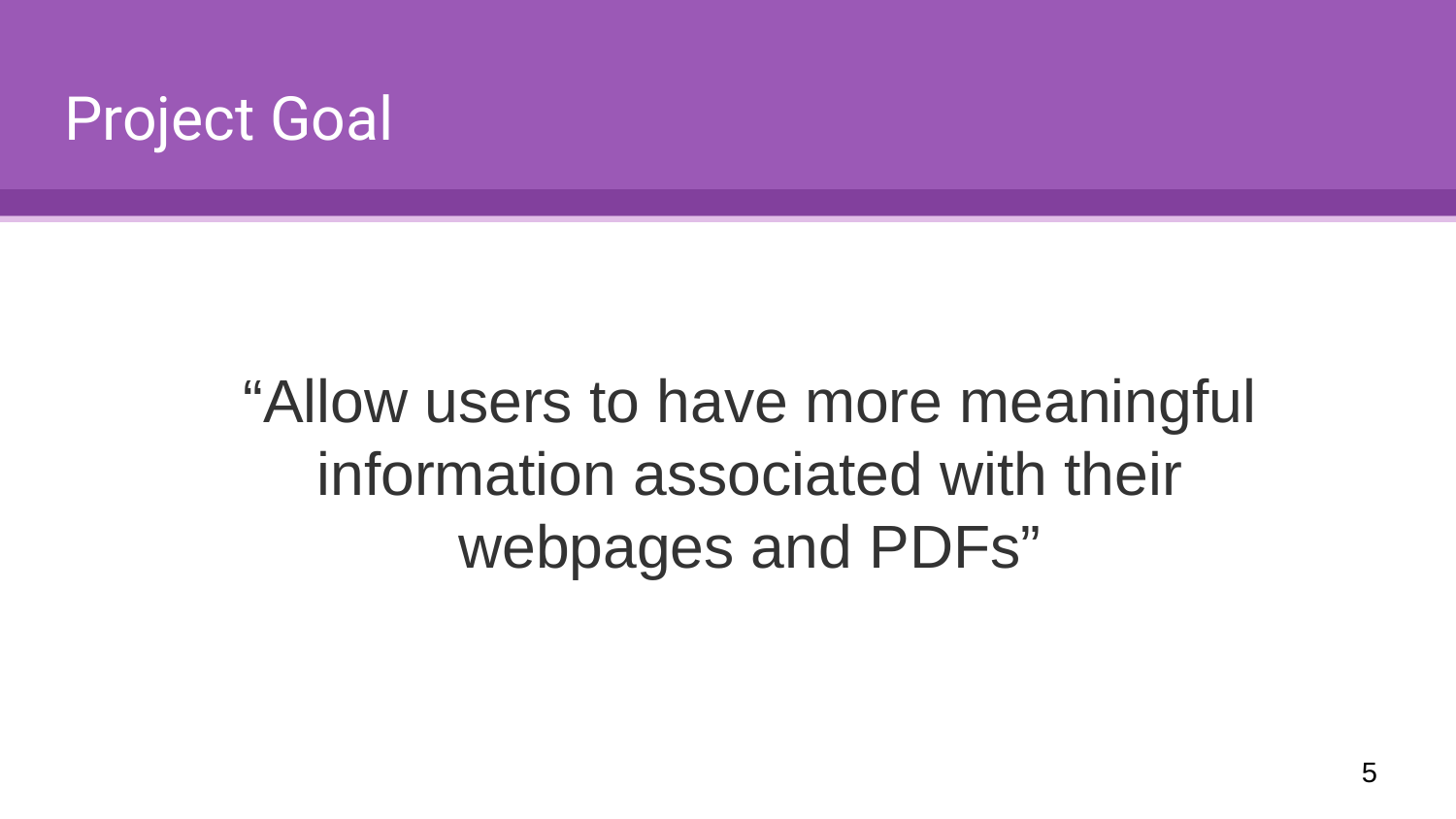

Project Goal
“Allow users to have more meaningful information associated with their webpages and PDFs”
5